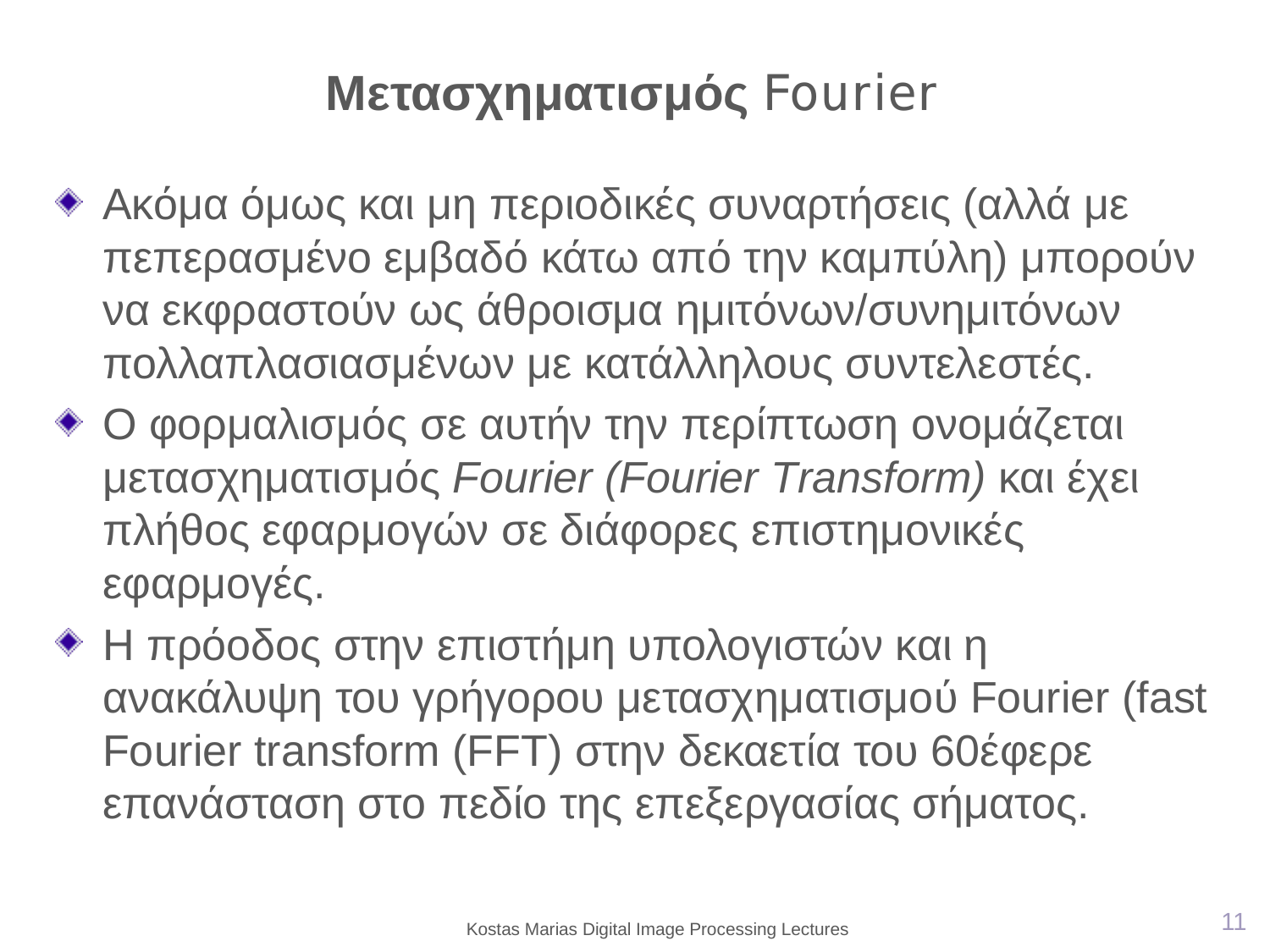

# Μετασχηματισμός Fourier
Ακόμα όμως και μη περιοδικές συναρτήσεις (αλλά με πεπερασμένο εμβαδό κάτω από την καμπύλη) μπορούν να εκφραστούν ως άθροισμα ημιτόνων/συνημιτόνων πολλαπλασιασμένων με κατάλληλους συντελεστές.
Ο φορμαλισμός σε αυτήν την περίπτωση ονομάζεται μετασχηματισμός Fourier (Fourier Τransform) και έχει πλήθος εφαρμογών σε διάφορες επιστημονικές εφαρμογές.
Η πρόοδος στην επιστήμη υπολογιστών και η ανακάλυψη του γρήγορου μετασχηματισμού Fourier (fast Fourier transform (FFT) στην δεκαετία του 60έφερε επανάσταση στο πεδίο της επεξεργασίας σήματος.